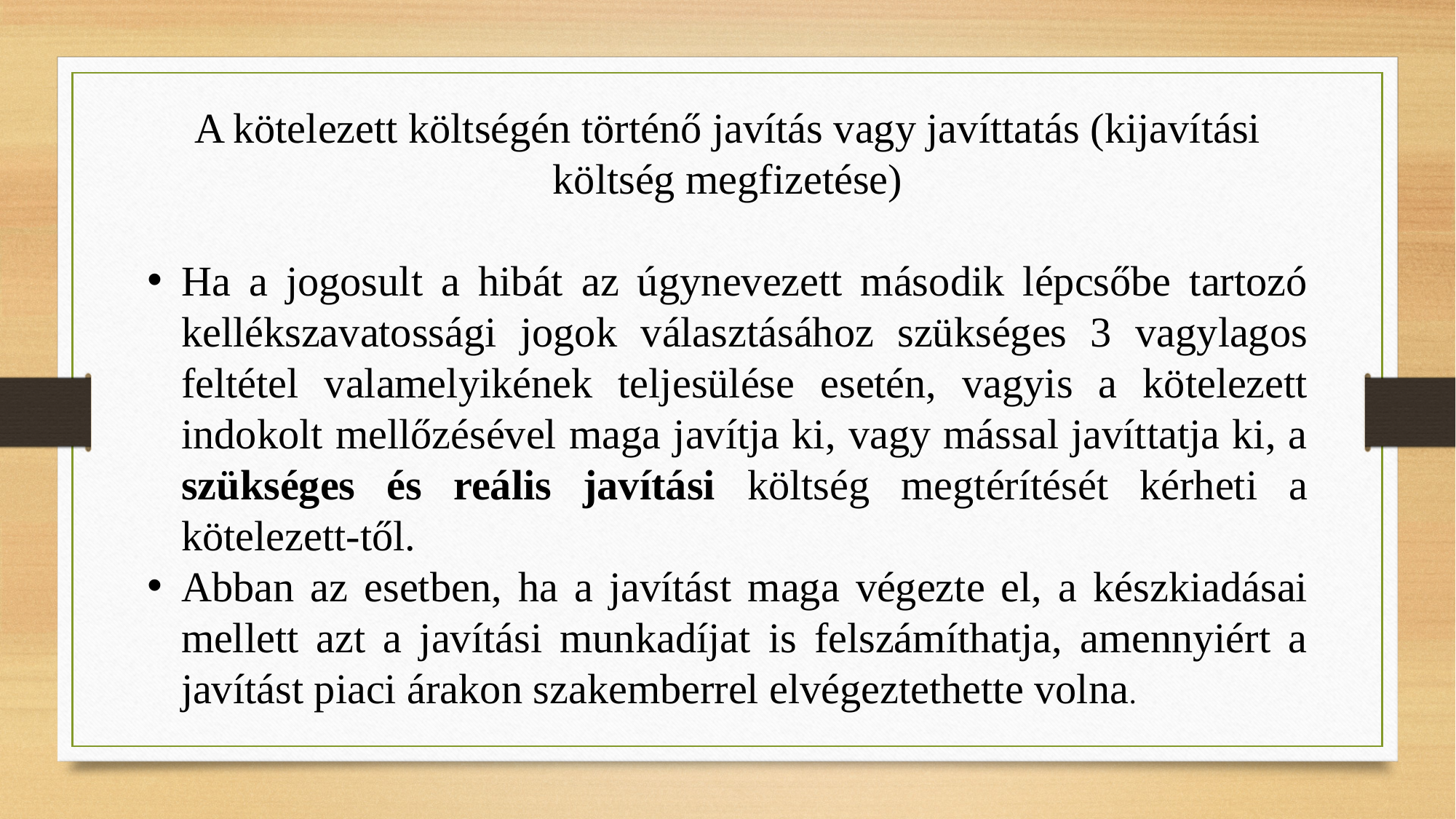

A kötelezett költségén történő javítás vagy javíttatás (kijavítási költség megfizetése)

Ha a jogosult a hibát az úgynevezett második lépcsőbe tartozó kellékszavatossági jogok választásához szükséges 3 vagylagos feltétel valamelyikének teljesülése esetén, vagyis a kötelezett indokolt mellőzésével maga javítja ki, vagy mással javíttatja ki, a szükséges és reális javítási költség megtérítését kérheti a kötelezett-től.
Abban az esetben, ha a javítást maga végezte el, a készkiadásai mellett azt a javítási munkadíjat is felszámíthatja, amennyiért a javítást piaci árakon szakemberrel elvégeztethette volna.